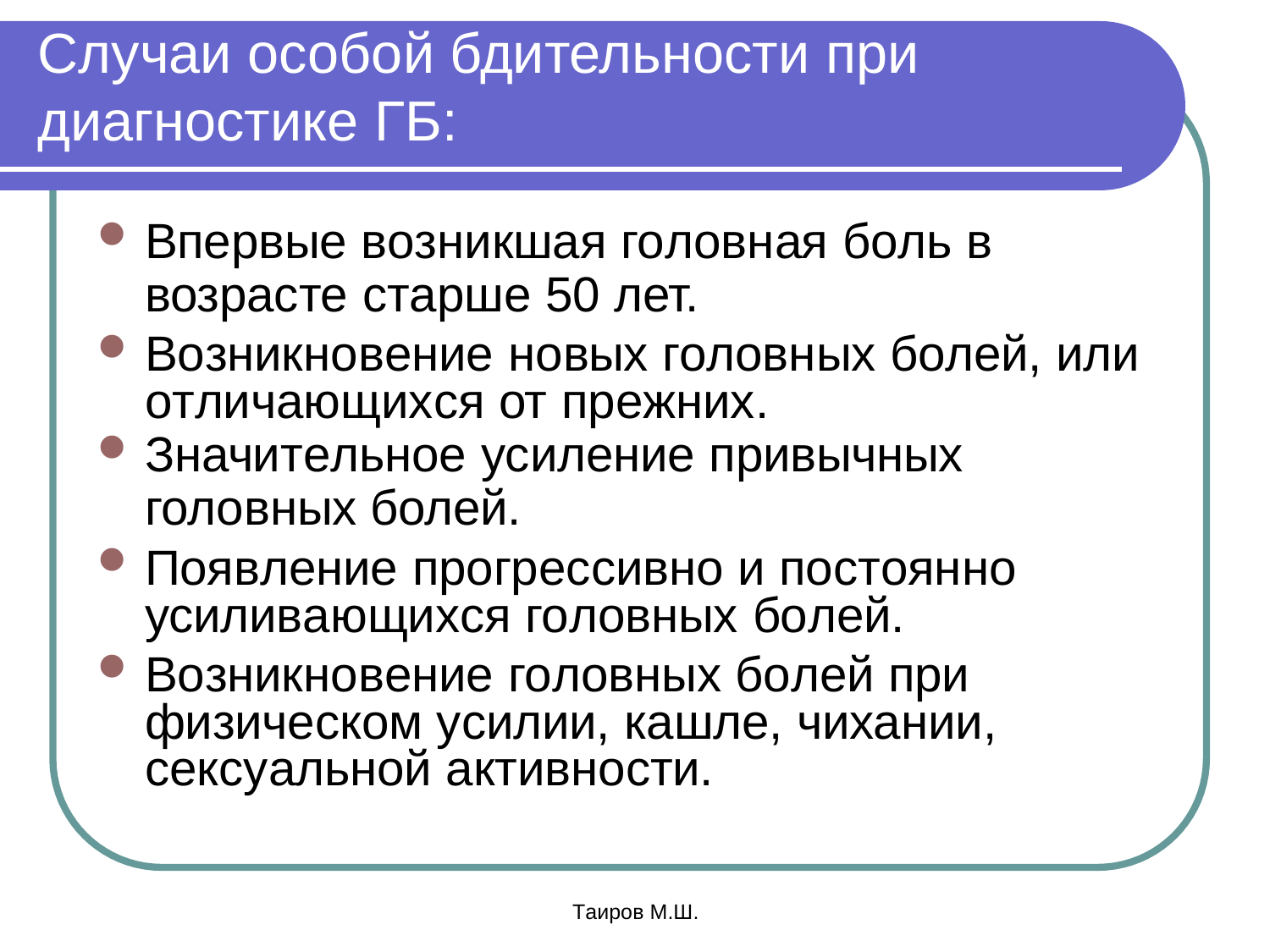

# Случаи особой бдительности при диагностике ГБ:
Впервые возникшая головная боль в
возрасте старше 50 лет.
Возникновение новых головных болей, или отличающихся от прежних.
Значительное усиление привычных
головных болей.
Появление прогрессивно и постоянно усиливающихся головных болей.
Возникновение головных болей при физическом усилии, кашле, чихании, сексуальной активности.
Таиров М.Ш.